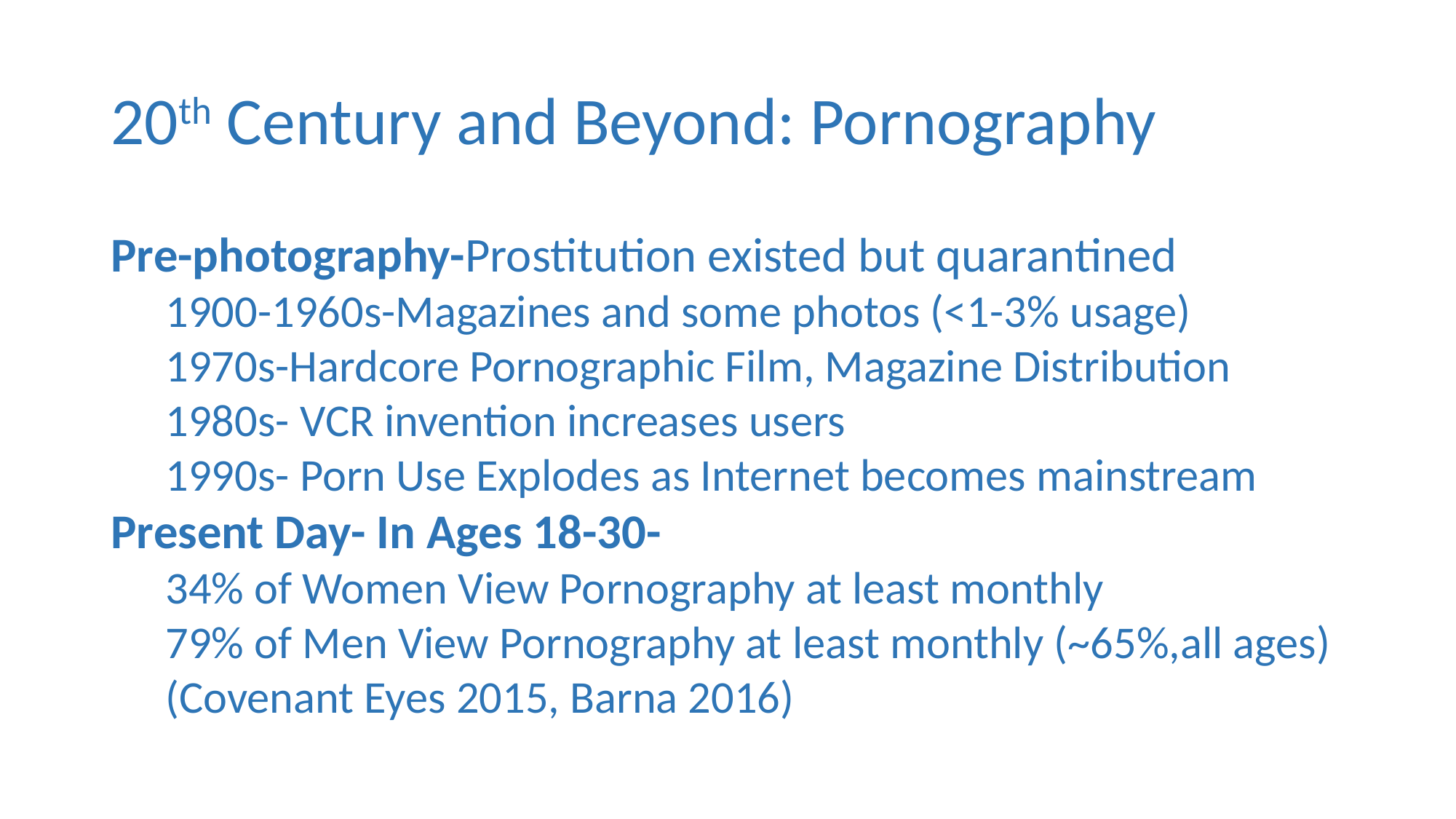

# 20th Century and Beyond: Pornography
Pre-photography-Prostitution existed but quarantined
1900-1960s-Magazines and some photos (<1-3% usage)
1970s-Hardcore Pornographic Film, Magazine Distribution
1980s- VCR invention increases users
1990s- Porn Use Explodes as Internet becomes mainstream
Present Day- In Ages 18-30-
34% of Women View Pornography at least monthly
79% of Men View Pornography at least monthly (~65%,all ages)
(Covenant Eyes 2015, Barna 2016)